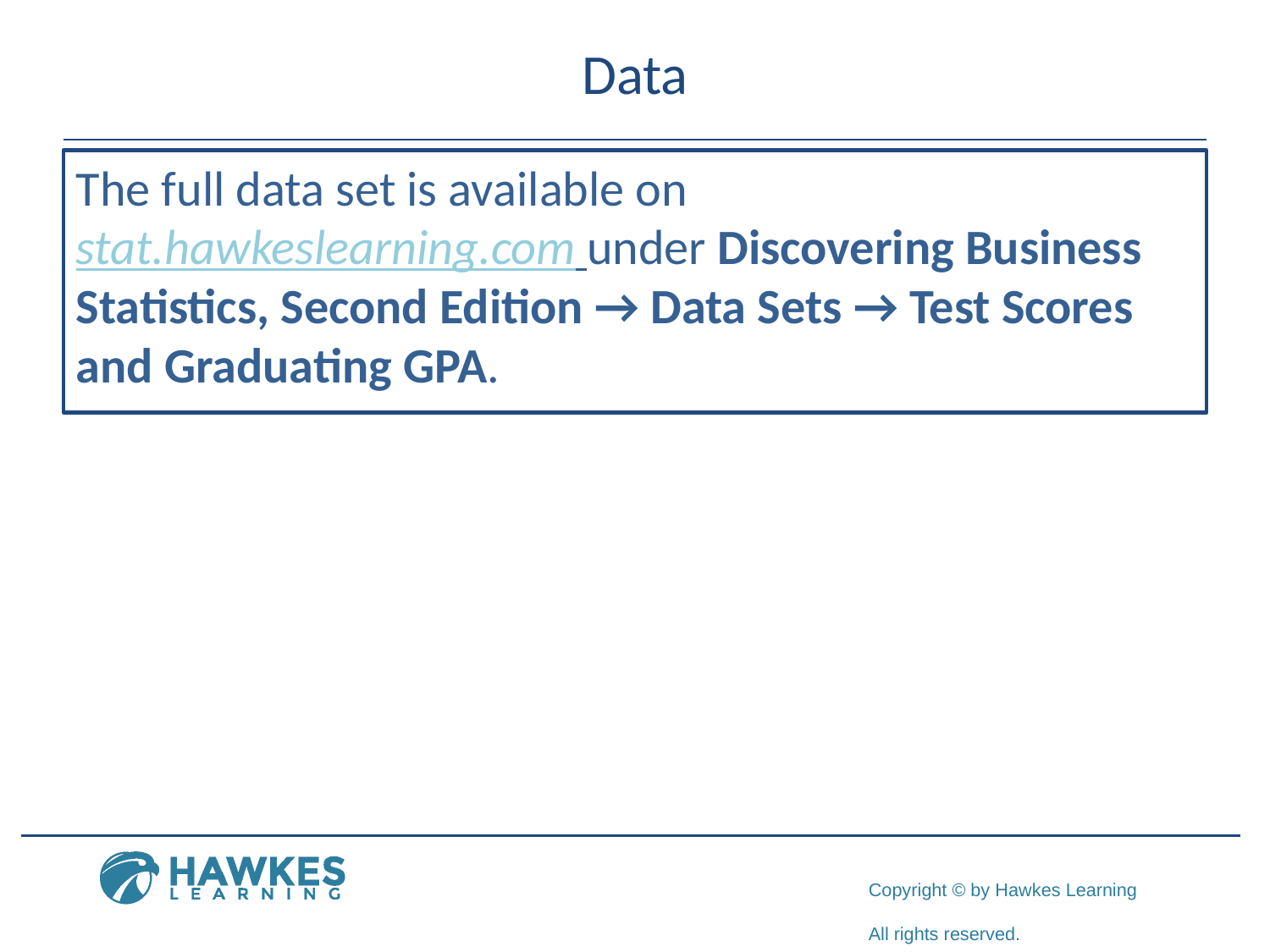

# Data
The full data set is available on stat.hawkeslearning.com under Discovering Business Statistics, Second Edition → Data Sets → Test Scores and Graduating GPA.